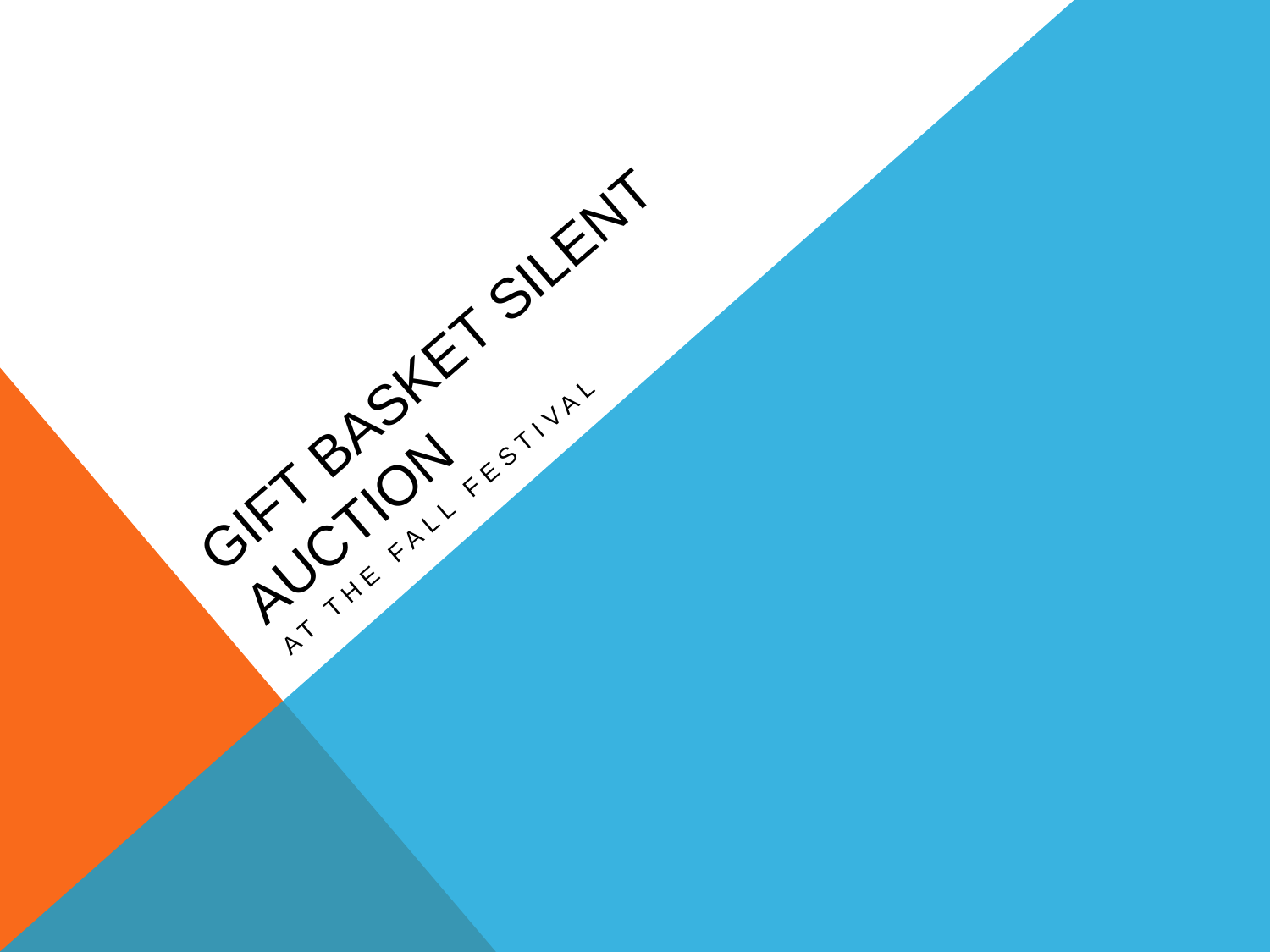

# Gift Basket Silent auction
At the fall festival